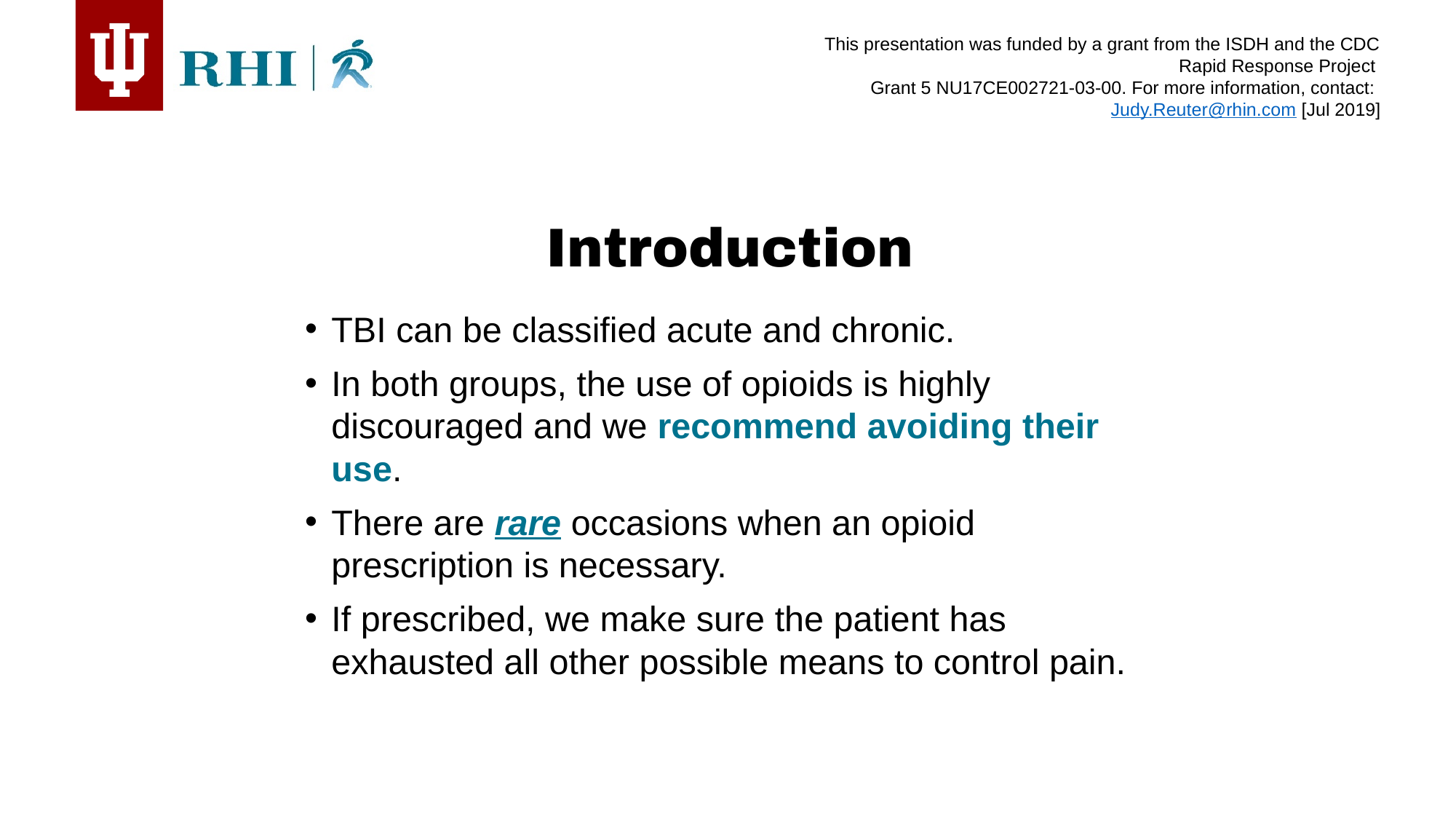

Introduction
TBI can be classified acute and chronic.
In both groups, the use of opioids is highly discouraged and we recommend avoiding their use.
There are rare occasions when an opioid prescription is necessary.
If prescribed, we make sure the patient has exhausted all other possible means to control pain.